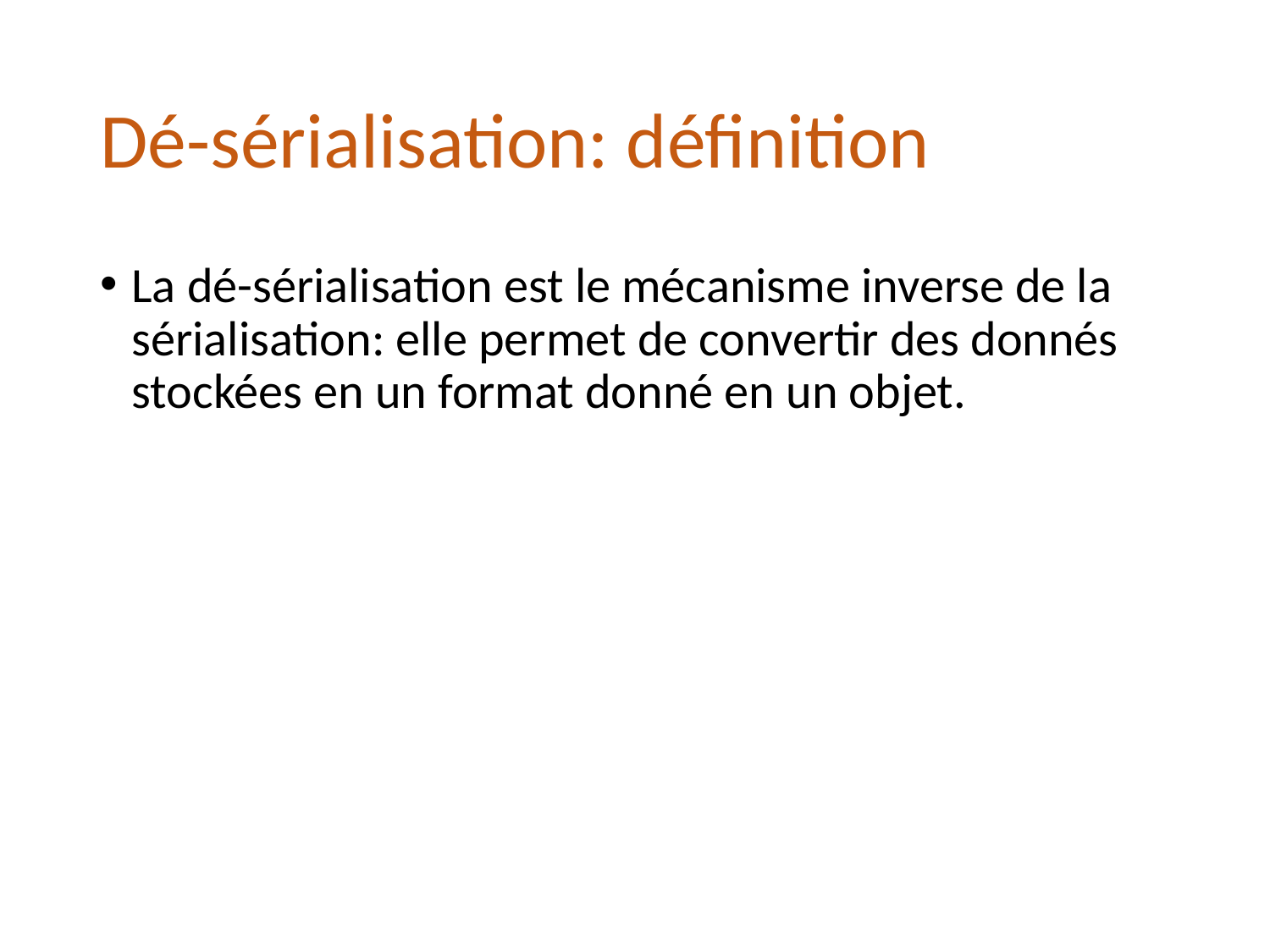

# Dé-sérialisation: définition
La dé-sérialisation est le mécanisme inverse de la sérialisation: elle permet de convertir des donnés stockées en un format donné en un objet.